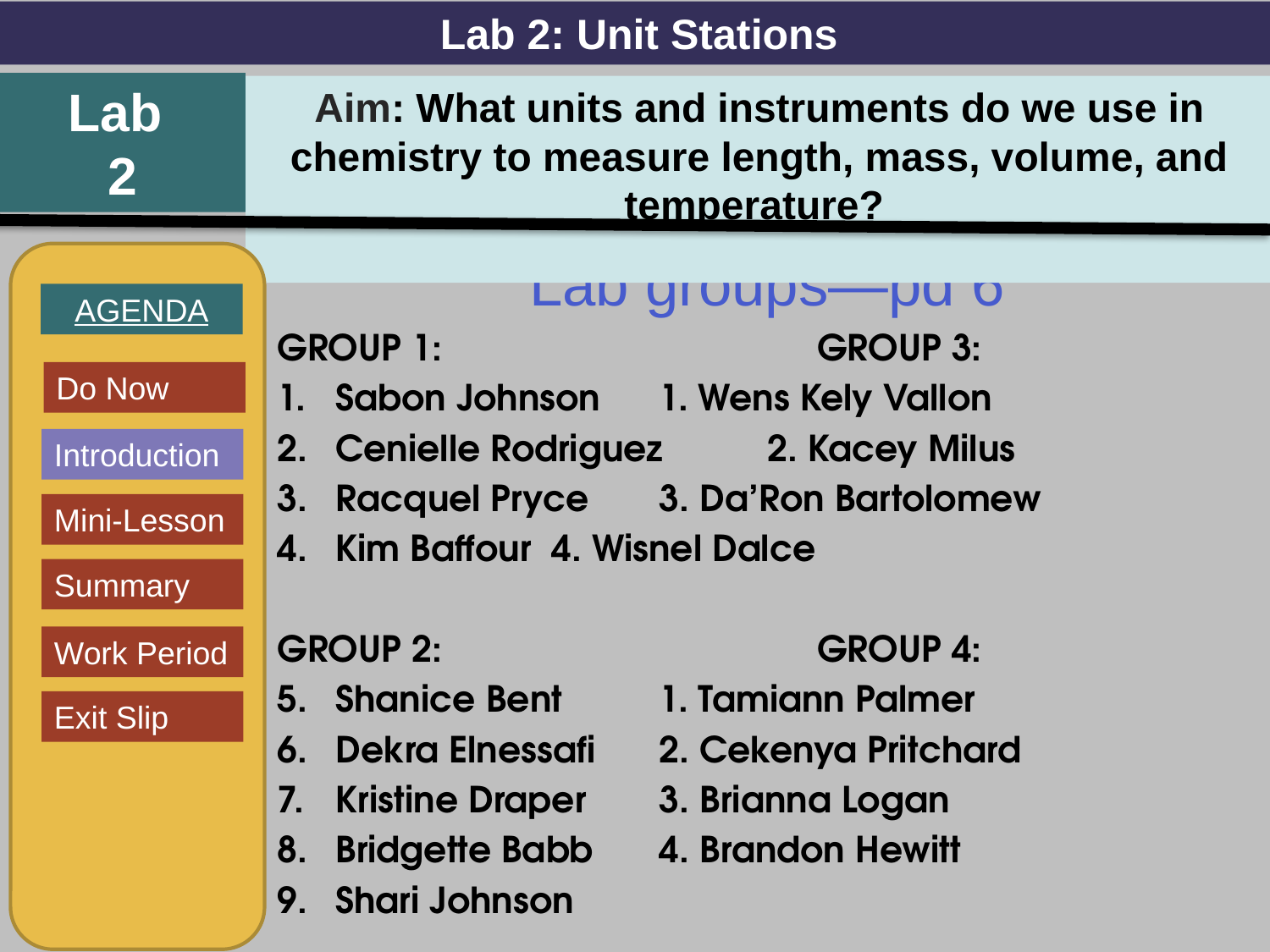

Lab 2: Unit Stations
Lab
2
Aim: What units and instruments do we use in chemistry to measure length, mass, volume, and temperature?

Lab groups—pd 6
GROUP 1:				GROUP 3:
Sabon Johnson		1. Wens Kely Vallon
Cenielle Rodriguez	2. Kacey Milus
Racquel Pryce		3. Da’Ron Bartolomew
Kim Baffour		4. Wisnel Dalce

GROUP 2:				GROUP 4:
Shanice Bent		1. Tamiann Palmer
Dekra Elnessafi		2. Cekenya Pritchard
Kristine Draper		3. Brianna Logan
Bridgette Babb		4. Brandon Hewitt
Shari Johnson

AGENDA
Introduction
Mini-Lesson
Summary
Work Period
Exit Slip
Do Now